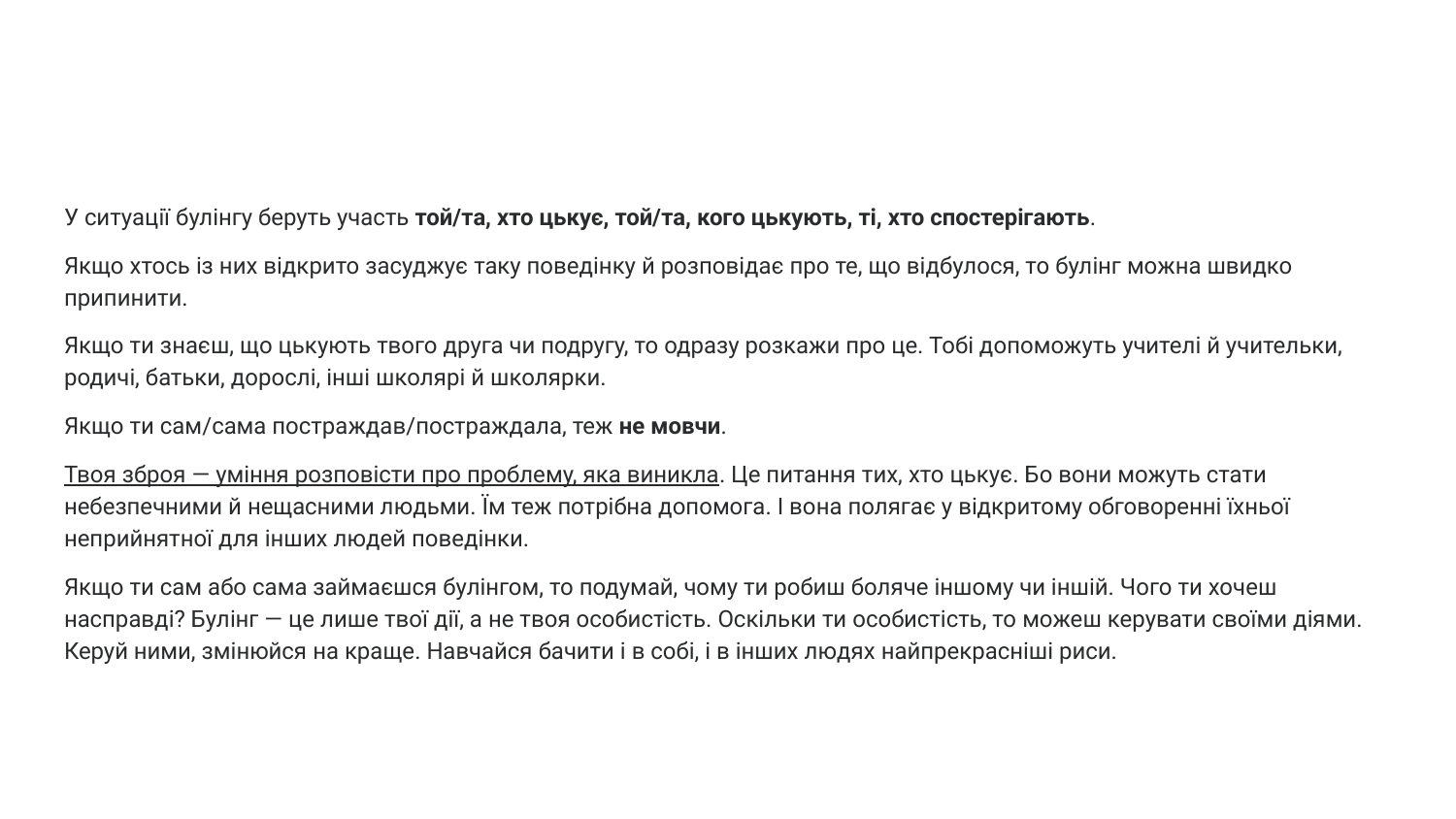

#
У ситуації булінгу беруть участь той/та, хто цькує, той/та, кого цькують, ті, хто спостерігають.
Якщо хтось із них відкрито засуджує таку поведінку й розповідає про те, що відбулося, то булінг можна швидко припинити.
Якщо ти знаєш, що цькують твого друга чи подругу, то одразу розкажи про це. Тобі допоможуть учителі й учительки, родичі, батьки, дорослі, інші школярі й школярки.
Якщо ти сам/сама постраждав/постраждала, теж не мовчи.
Твоя зброя — уміння розповісти про проблему, яка виникла. Це питання тих, хто цькує. Бо вони можуть стати небезпечними й нещасними людьми. Їм теж потрібна допомога. І вона полягає у відкритому обговоренні їхньої неприйнятної для інших людей поведінки.
Якщо ти сам або сама займаєшся булінгом, то подумай, чому ти робиш боляче іншому чи іншій. Чого ти хочеш насправді? Булінг — це лише твої дії, а не твоя особистість. Оскільки ти особистість, то можеш керувати своїми діями. Керуй ними, змінюйся на краще. Навчайся бачити і в собі, і в інших людях найпрекрасніші риси.